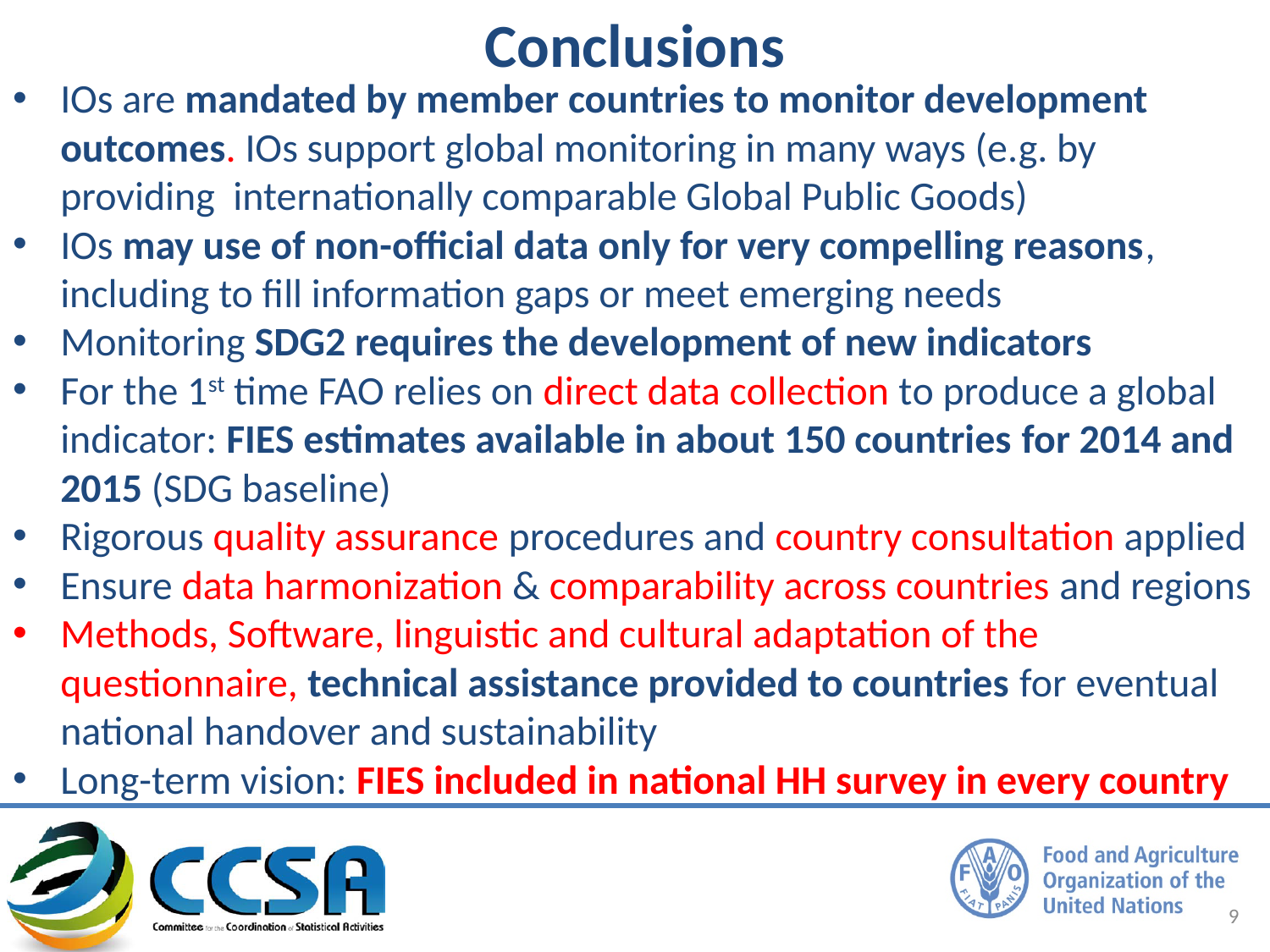

# Conclusions
IOs are mandated by member countries to monitor development outcomes. IOs support global monitoring in many ways (e.g. by providing  internationally comparable Global Public Goods)
IOs may use of non-official data only for very compelling reasons, including to fill information gaps or meet emerging needs
Monitoring SDG2 requires the development of new indicators
For the 1st time FAO relies on direct data collection to produce a global indicator: FIES estimates available in about 150 countries for 2014 and 2015 (SDG baseline)
Rigorous quality assurance procedures and country consultation applied
Ensure data harmonization & comparability across countries and regions
Methods, Software, linguistic and cultural adaptation of the questionnaire, technical assistance provided to countries for eventual national handover and sustainability
Long-term vision: FIES included in national HH survey in every country
9